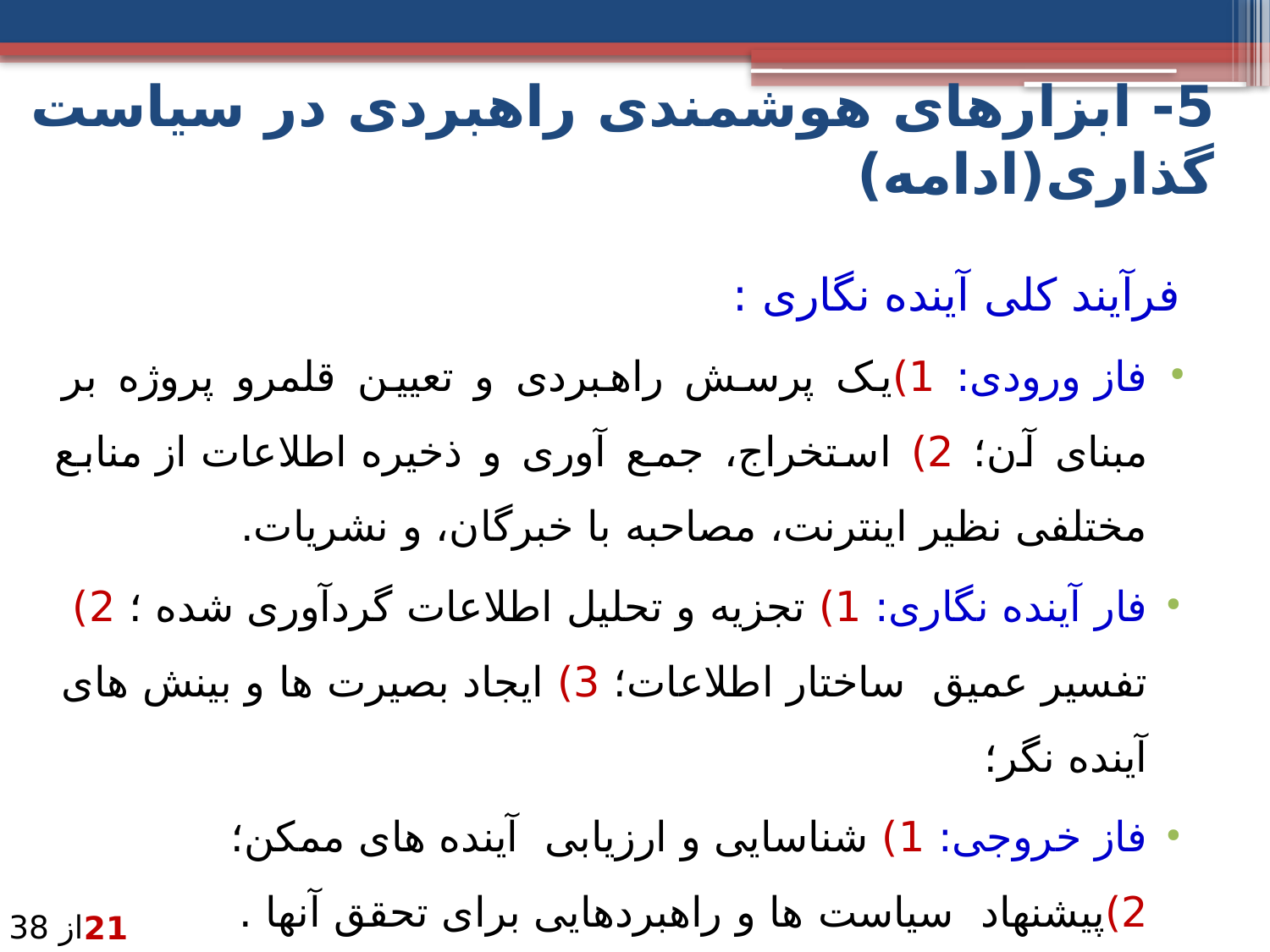

5- ابزارهای هوشمندی راهبردی در سیاست گذاری(ادامه)
فرآیند کلی آینده نگاری :
فاز ورودی: 1)یک پرسش راهبردی و تعیین قلمرو پروژه بر مبنای آن؛ 2) استخراج، جمع آوری و ذخیره اطلاعات از منابع مختلفی نظیر اینترنت، مصاحبه با خبرگان، و نشریات.
فار آینده نگاری: 1) تجزیه و تحلیل اطلاعات گردآوری شده ؛ 2) تفسیر عمیق  ساختار اطلاعات؛ 3) ایجاد بصیرت ها و بینش های آینده نگر؛
فاز خروجی: 1) شناسایی و ارزیابی  آینده های ممکن؛ 2)پیشنهاد  سیاست ها و راهبردهایی برای تحقق آنها .
از 38
21